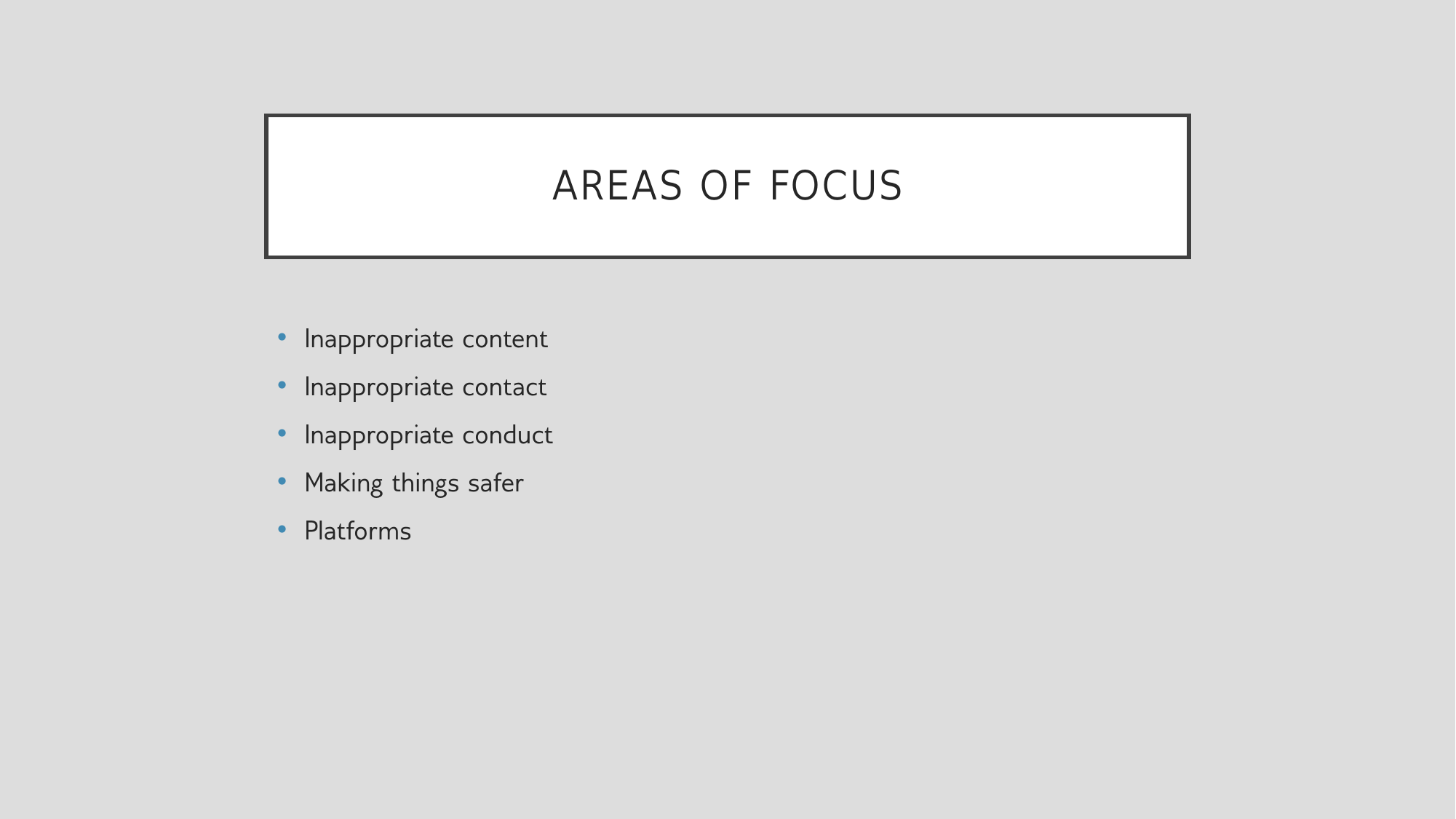

# Areas of focus
Inappropriate content
Inappropriate contact
Inappropriate conduct
Making things safer
Platforms